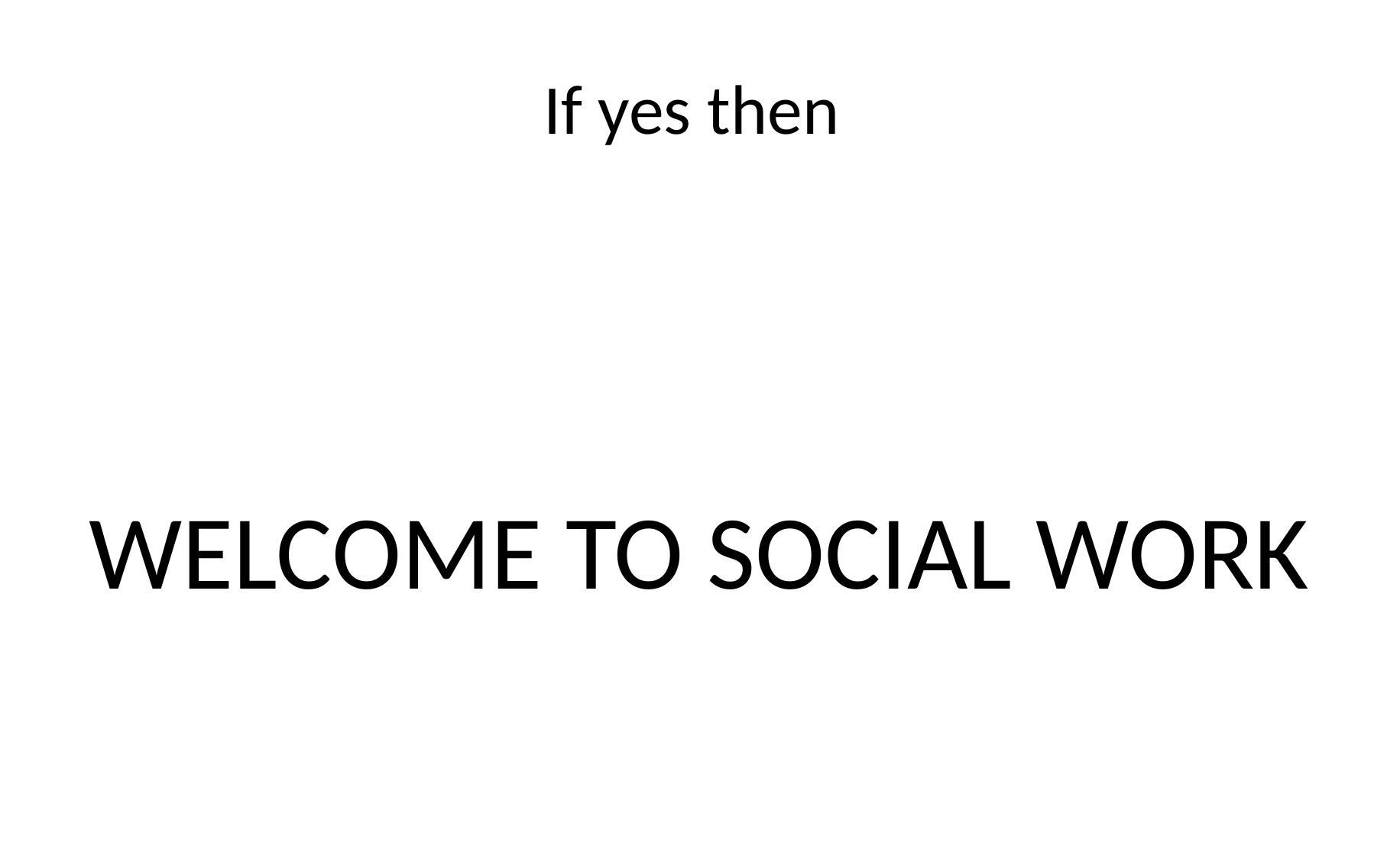

# If yes then
WELCOME TO SOCIAL WORK